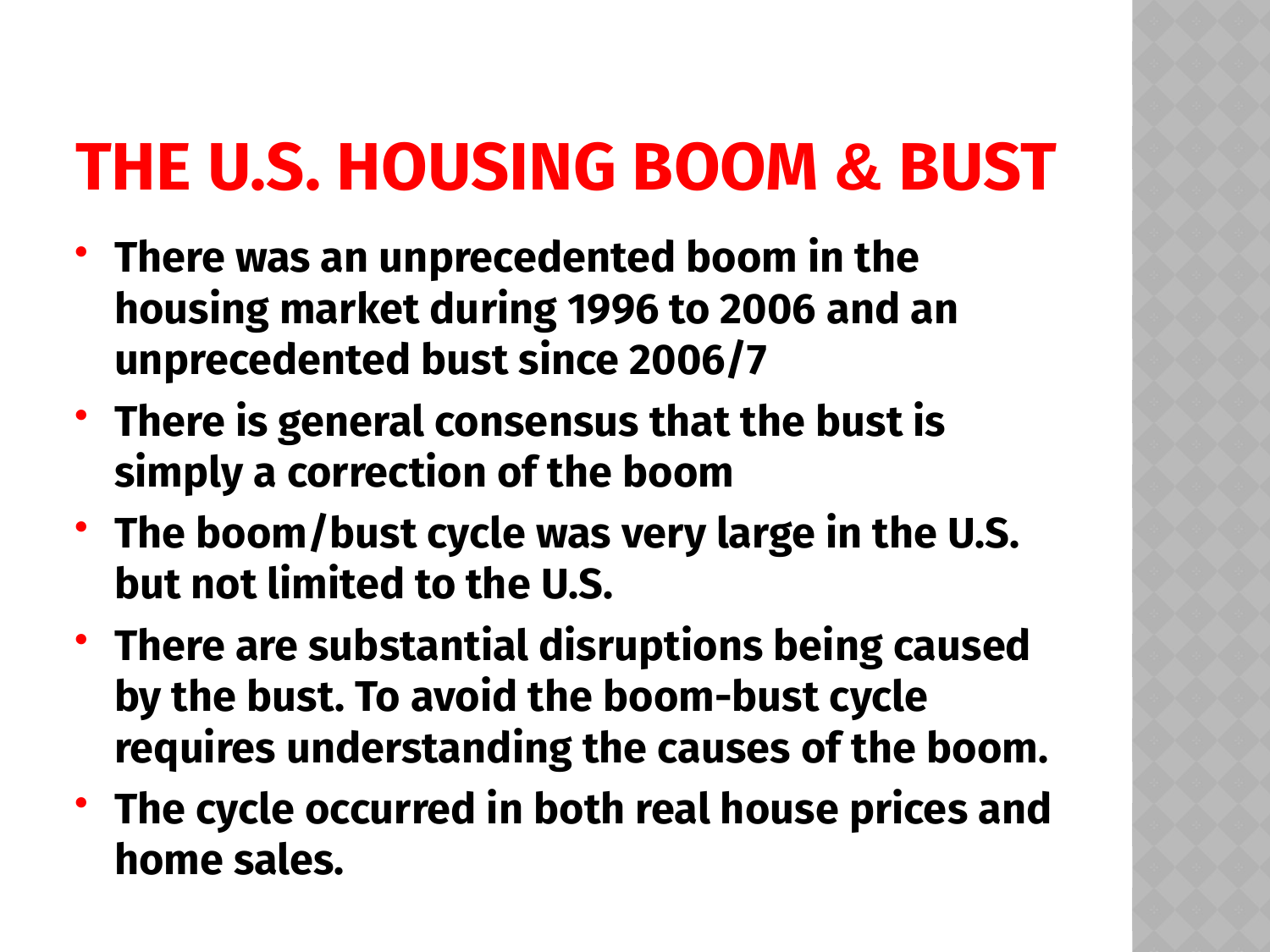

# The U.S. housing boom & Bust
There was an unprecedented boom in the housing market during 1996 to 2006 and an unprecedented bust since 2006/7
There is general consensus that the bust is simply a correction of the boom
The boom/bust cycle was very large in the U.S. but not limited to the U.S.
There are substantial disruptions being caused by the bust. To avoid the boom-bust cycle requires understanding the causes of the boom.
The cycle occurred in both real house prices and home sales.